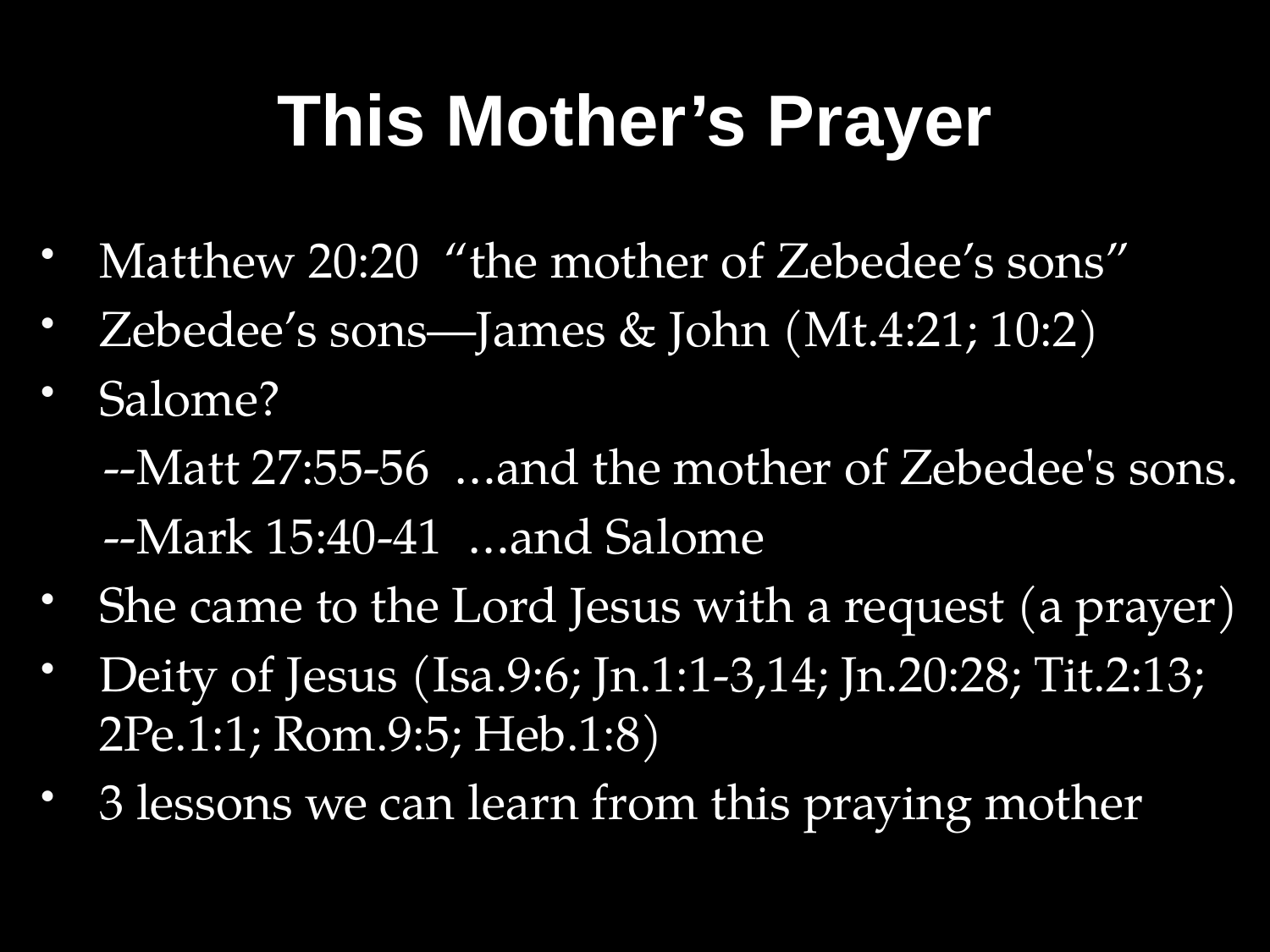

# This Mother’s Prayer
Matthew 20:20  “the mother of Zebedee’s sons”
Zebedee’s sons—James & John (Mt.4:21; 10:2)
Salome?
     --Matt 27:55-56  …and the mother of Zebedee's sons.
     --Mark 15:40-41  …and Salome
She came to the Lord Jesus with a request (a prayer)
Deity of Jesus (Isa.9:6; Jn.1:1-3,14; Jn.20:28; Tit.2:13; 2Pe.1:1; Rom.9:5; Heb.1:8)
3 lessons we can learn from this praying mother